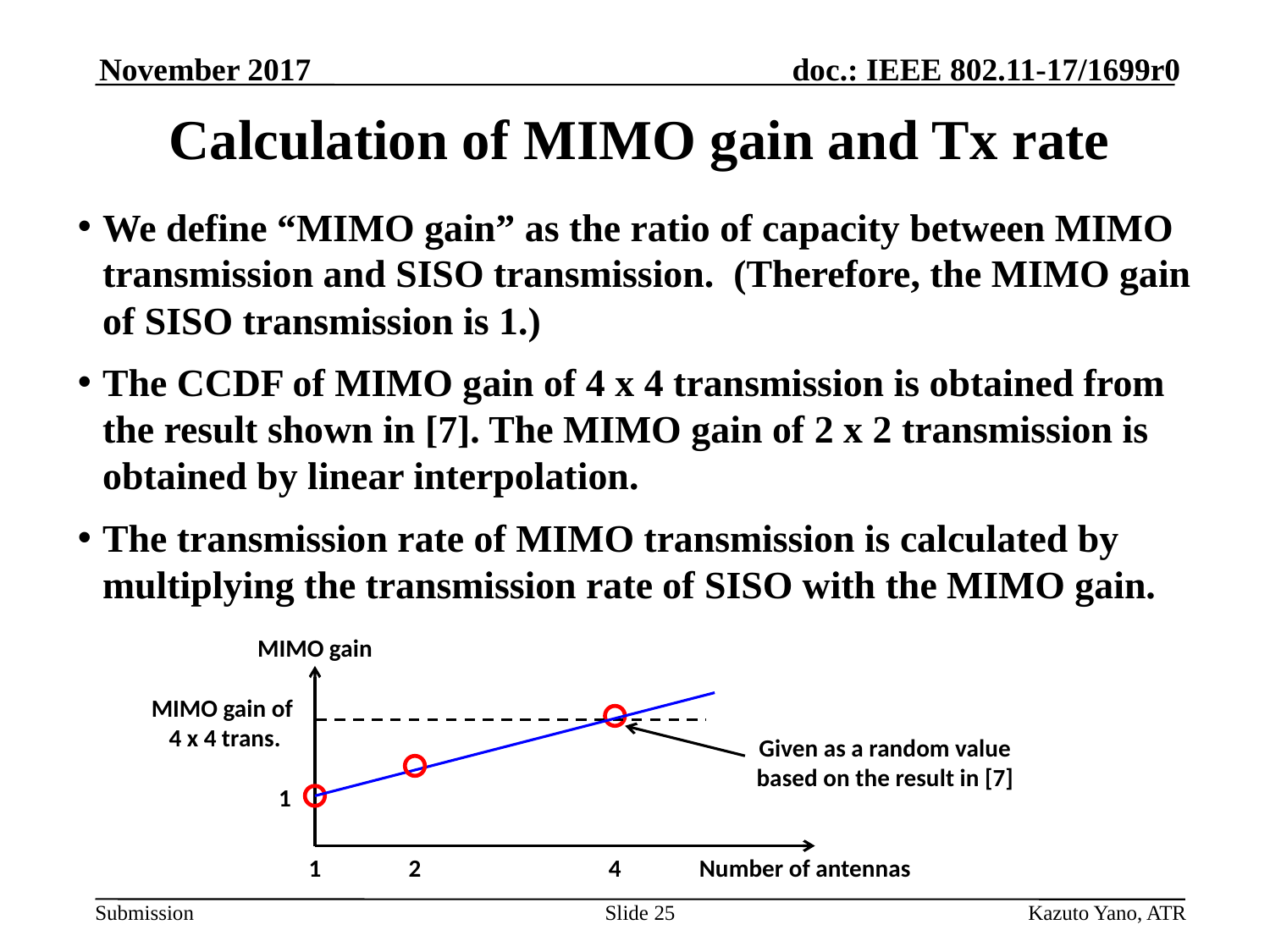

November 2017
# Calculation of MIMO gain and Tx rate
We define “MIMO gain” as the ratio of capacity between MIMO transmission and SISO transmission.  (Therefore, the MIMO gain of SISO transmission is 1.)
The CCDF of MIMO gain of 4 x 4 transmission is obtained from the result shown in [7]. The MIMO gain of 2 x 2 transmission is obtained by linear interpolation.
The transmission rate of MIMO transmission is calculated by multiplying the transmission rate of SISO with the MIMO gain.
MIMO gain
MIMO gain of
4 x 4 trans.

Given as a random value based on the result in [7]

1

1
2
4
Number of antennas
Slide 25
Kazuto Yano, ATR